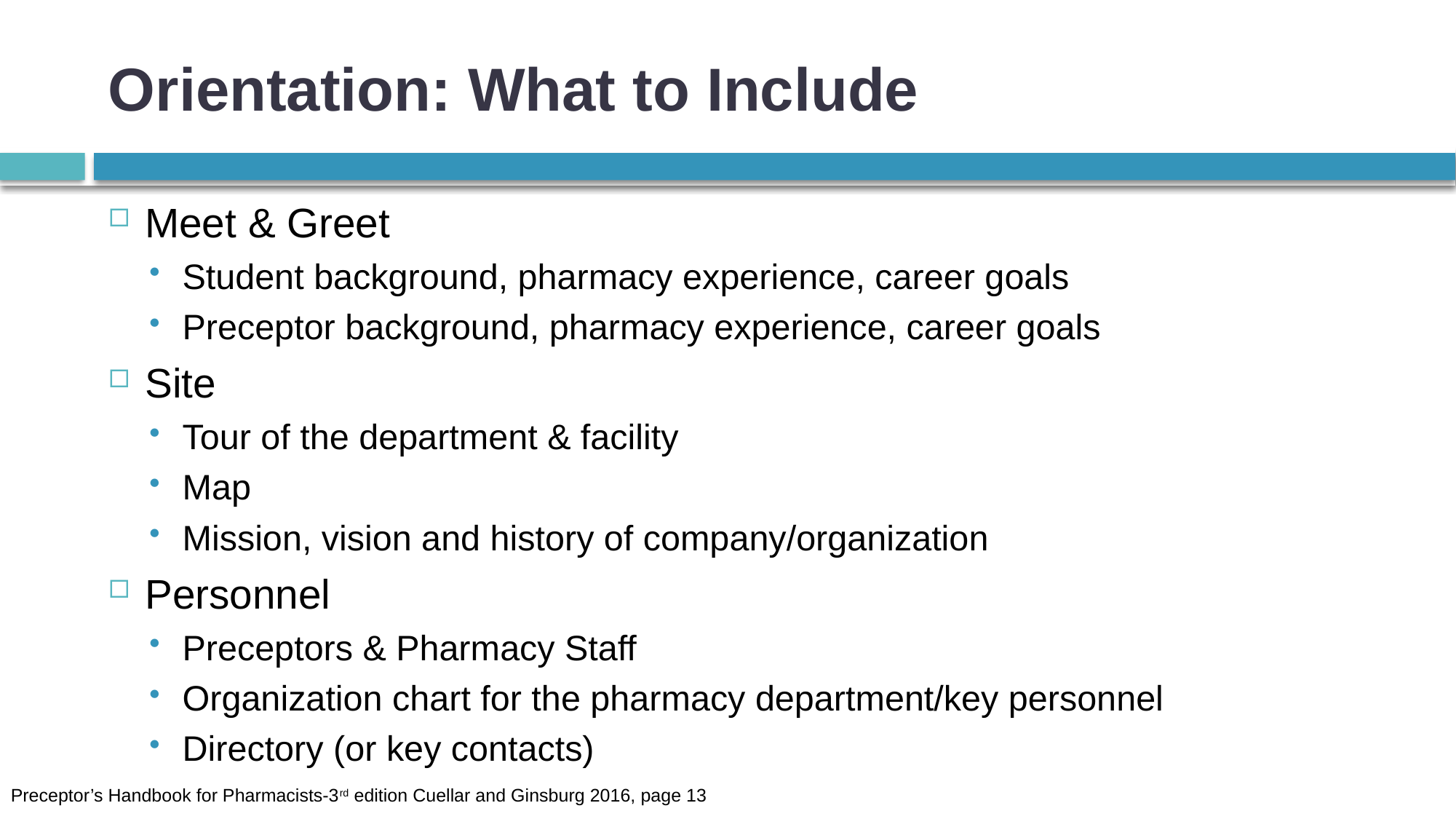

# Orientation: What to Include
Meet & Greet
Student background, pharmacy experience, career goals
Preceptor background, pharmacy experience, career goals
Site
Tour of the department & facility
Map
Mission, vision and history of company/organization
Personnel
Preceptors & Pharmacy Staff
Organization chart for the pharmacy department/key personnel
Directory (or key contacts)

Preceptor’s Handbook for Pharmacists-3rd edition Cuellar and Ginsburg 2016, page 13